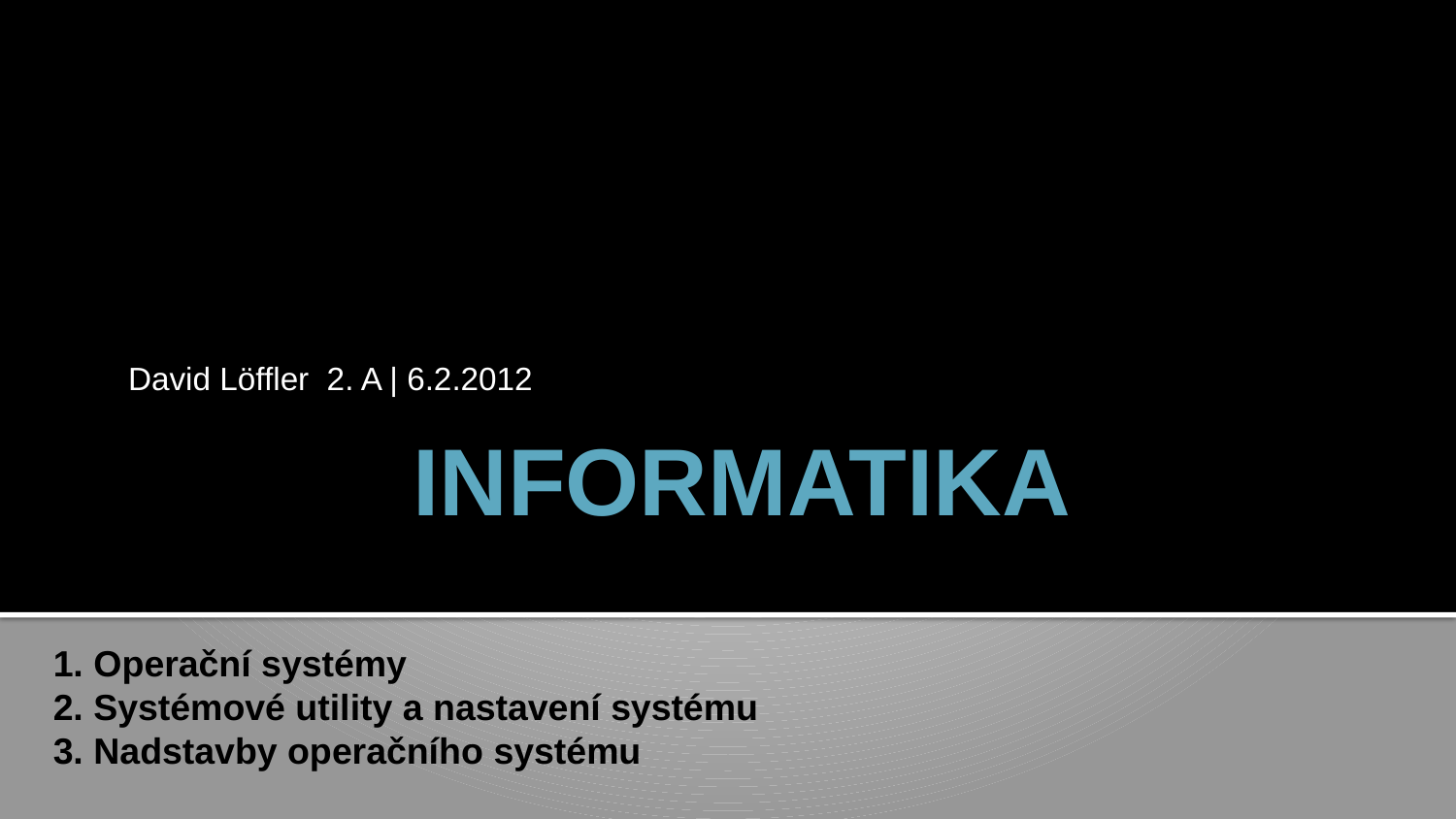

David Löffler  2. A | 6.2.2012
# INFORMATIKA

1. Operační systémy
2. Systémové utility a nastavení systému
3. Nadstavby operačního systému